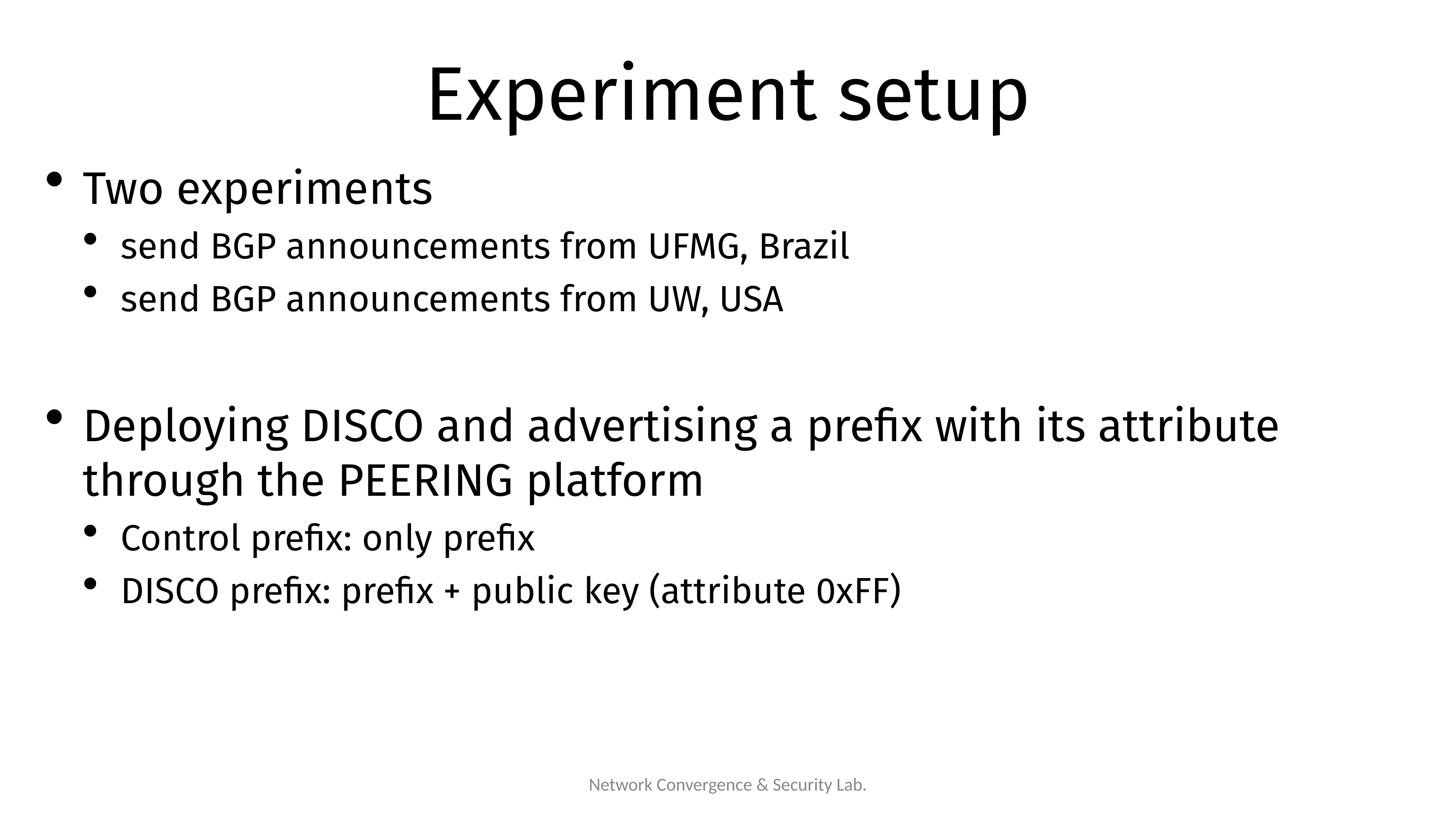

# Experiment setup
Two experiments
send BGP announcements from UFMG, Brazil
send BGP announcements from UW, USA

Deploying DISCO and advertising a prefix with its attribute through the PEERING platform
Control prefix: only prefix
DISCO prefix: prefix + public key (attribute 0xFF)
15